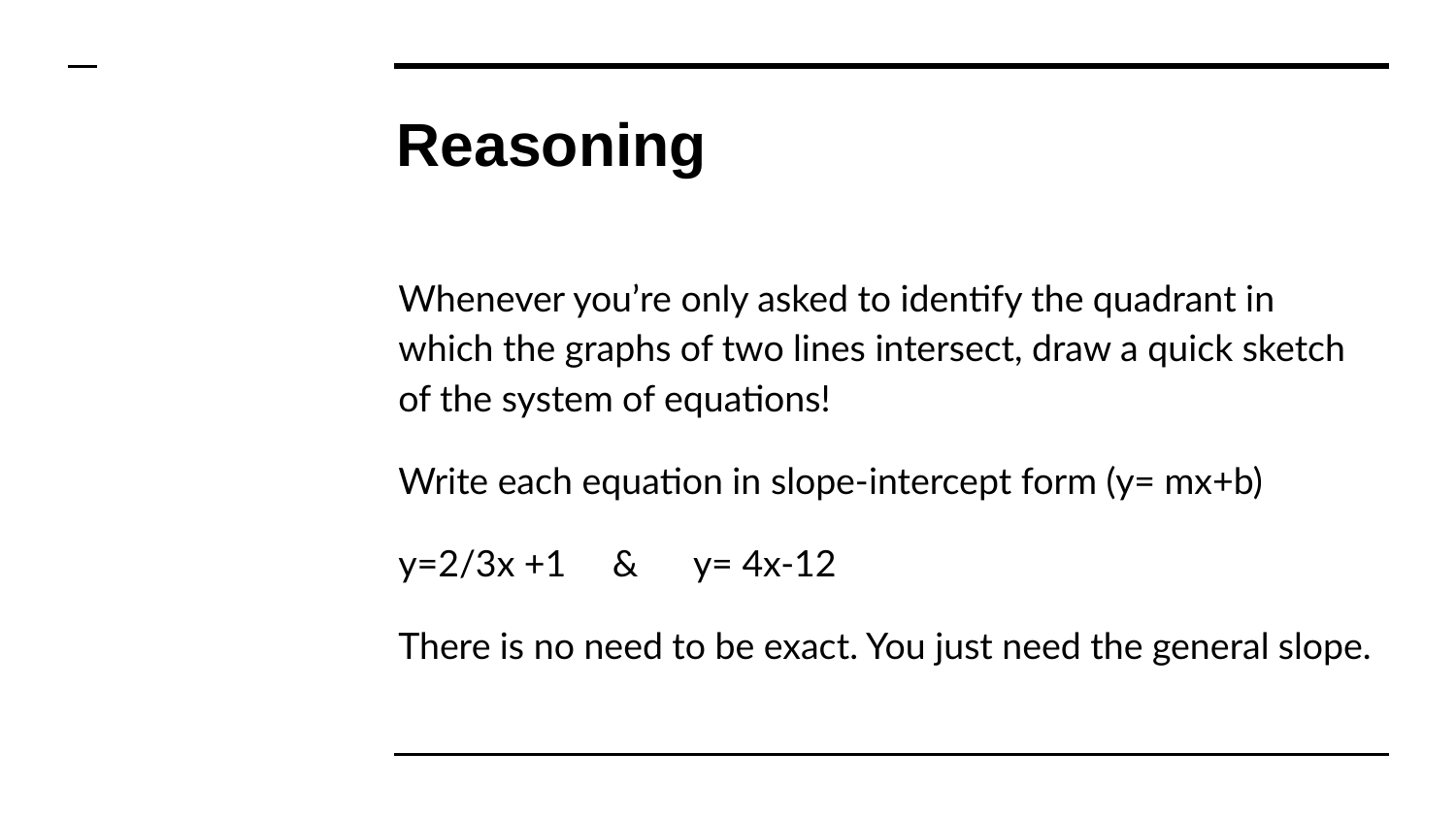

# Reasoning
Whenever you’re only asked to identify the quadrant in which the graphs of two lines intersect, draw a quick sketch of the system of equations!
Write each equation in slope-intercept form (y= mx+b)
y=2/3x +1     &      y= 4x-12
There is no need to be exact. You just need the general slope.